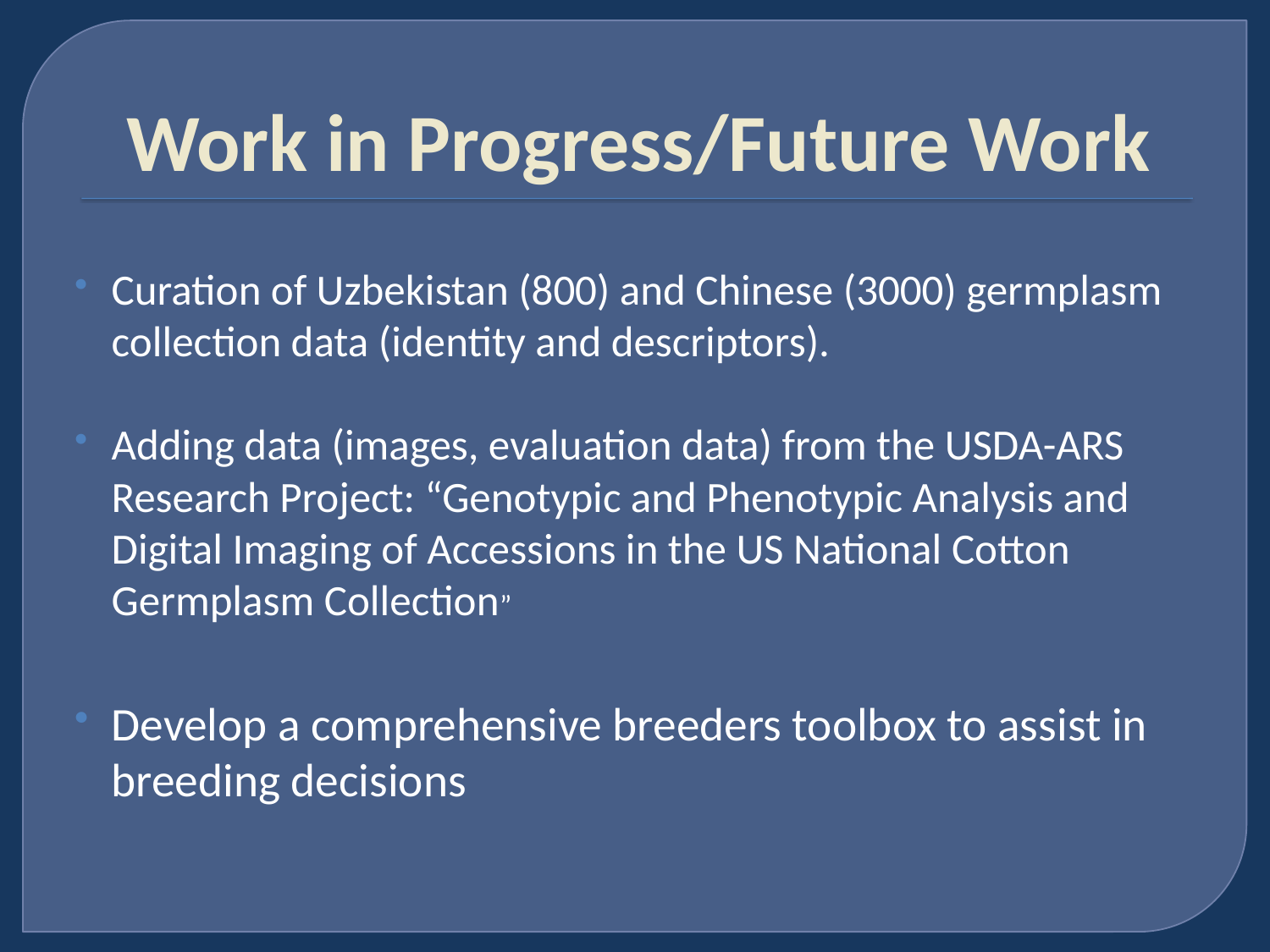

# Work in Progress/Future Work

Curation of Uzbekistan (800) and Chinese (3000) germplasm collection data (identity and descriptors).

Adding data (images, evaluation data) from the USDA-ARS Research Project: “Genotypic and Phenotypic Analysis and Digital Imaging of Accessions in the US National Cotton Germplasm Collection”

Develop a comprehensive breeders toolbox to assist in breeding decisions